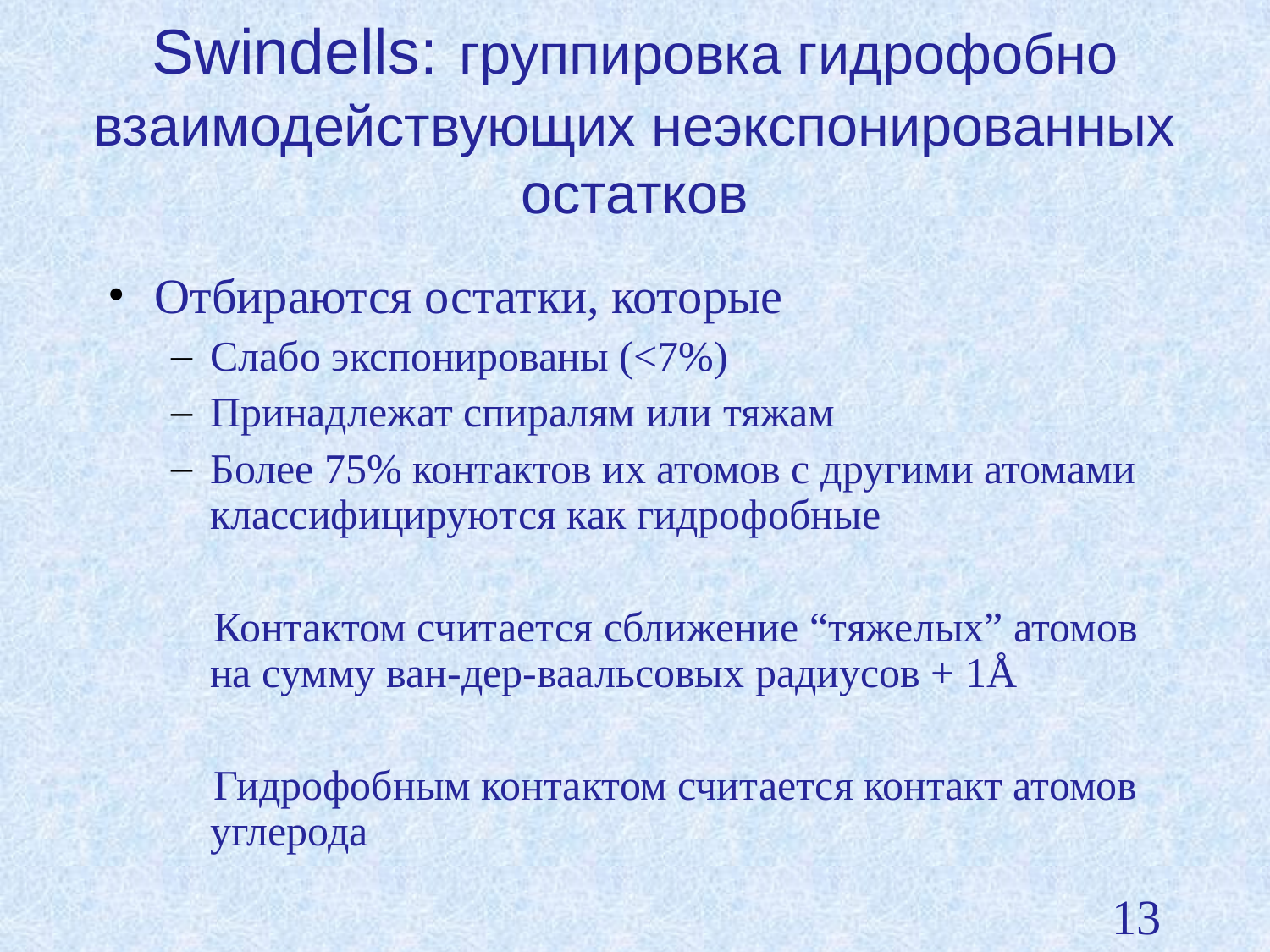

Swindells: группировка гидрофобно взаимодействующих неэкспонированных остатков
Отбираются остатки, которые
Слабо экспонированы (<7%)‏
Принадлежат спиралям или тяжам
Более 75% контактов их атомов с другими атомами классифицируются как гидрофобные

    Контактом считается сближение “тяжелых” атомов на сумму ван-дер-ваальсовых радиусов + 1Å

    Гидрофобным контактом считается контакт атомов углерода